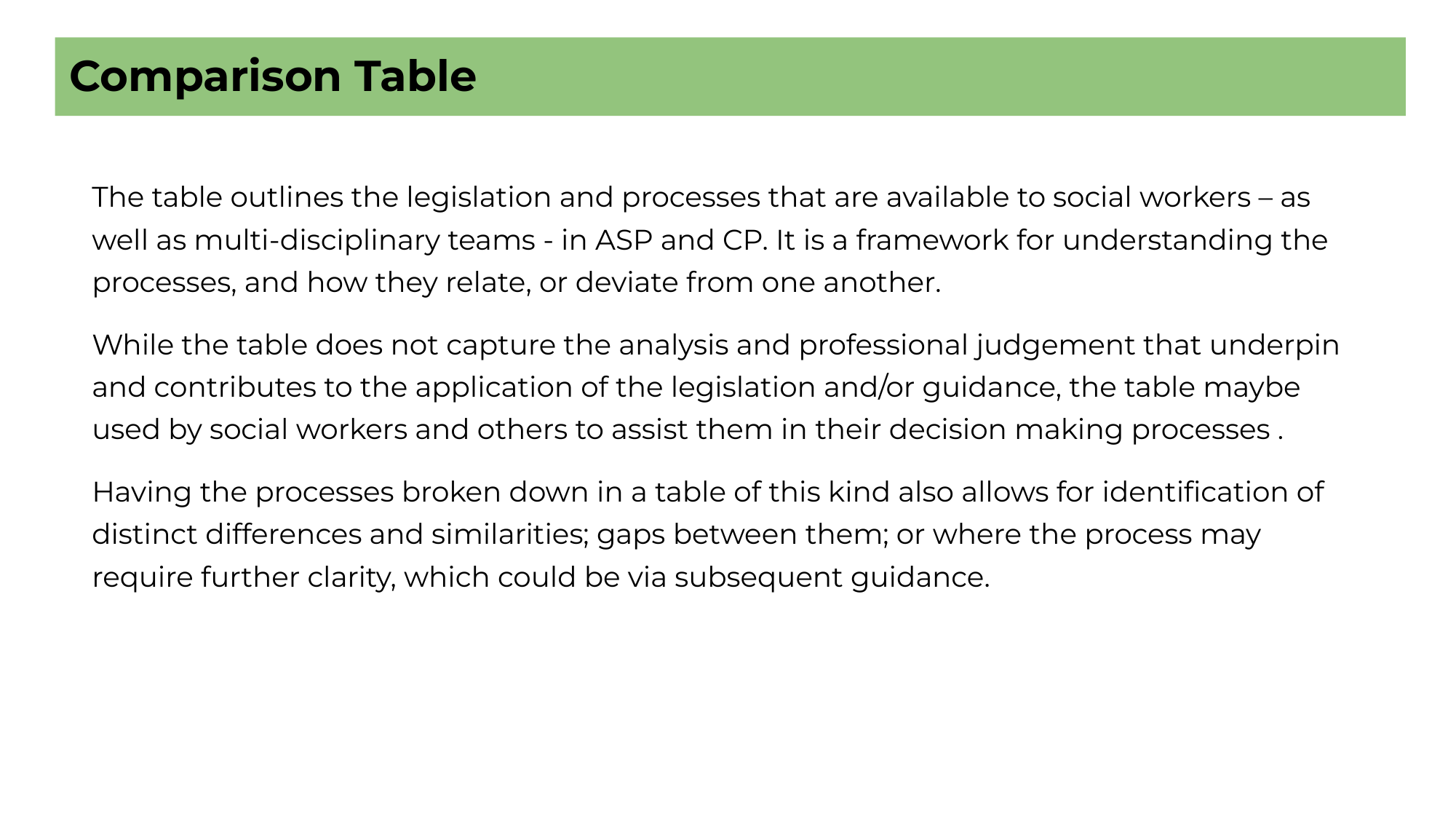

Comparison Table
The table outlines the legislation and processes that are available to social workers – as well as multi-disciplinary teams - in ASP and CP. It is a framework for understanding the processes, and how they relate, or deviate from one another.
While the table does not capture the analysis and professional judgement that underpin and contributes to the application of the legislation and/or guidance, the table maybe used by social workers and others to assist them in their decision making processes .
Having the processes broken down in a table of this kind also allows for identification of distinct differences and similarities; gaps between them; or where the process may require further clarity, which could be via subsequent guidance.